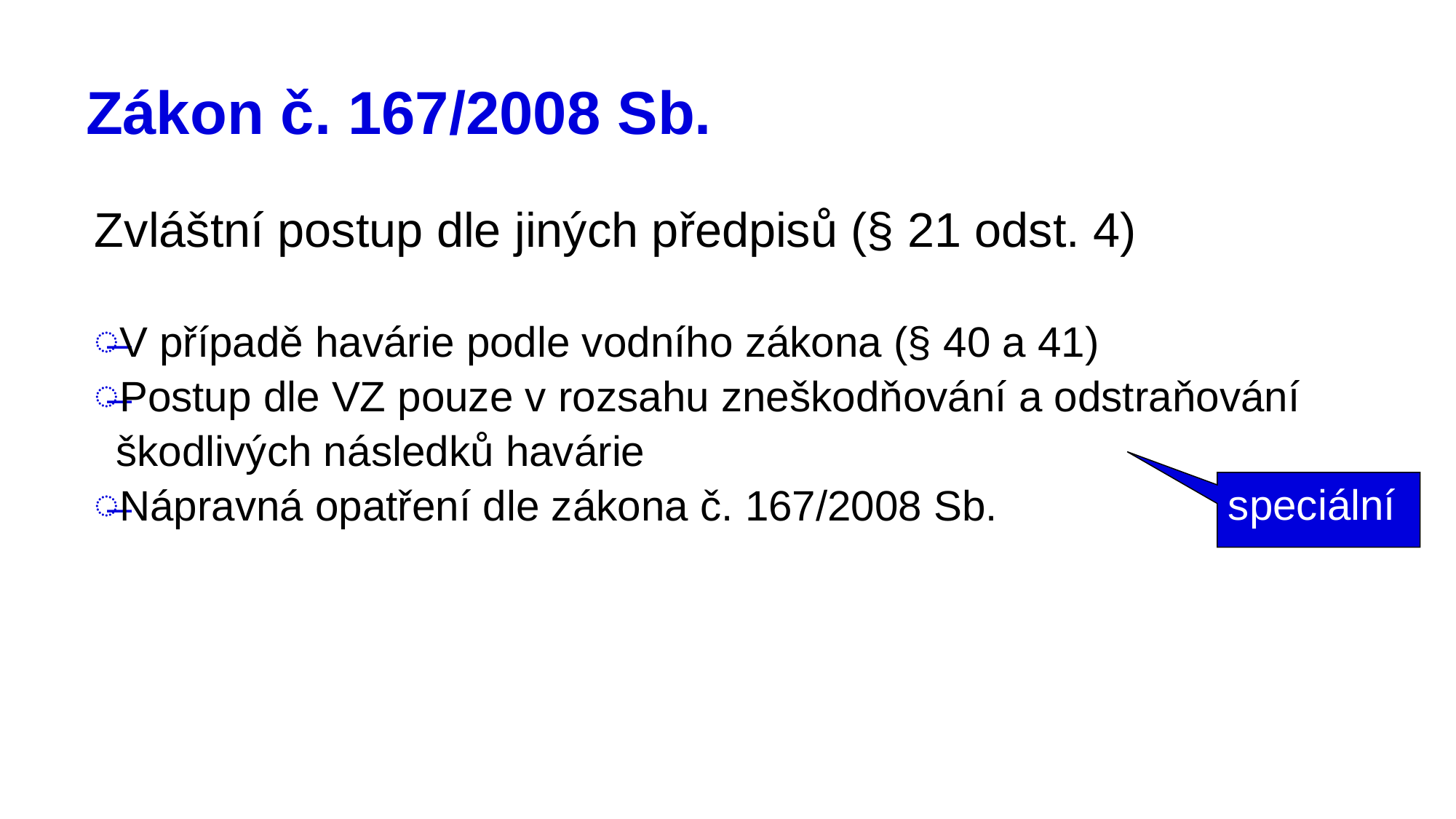

# Zákon č. 167/2008 Sb.
Zvláštní postup dle jiných předpisů (§ 21 odst. 4)

V případě havárie podle vodního zákona (§ 40 a 41)
Postup dle VZ pouze v rozsahu zneškodňování a odstraňování škodlivých následků havárie
Nápravná opatření dle zákona č. 167/2008 Sb.

speciální